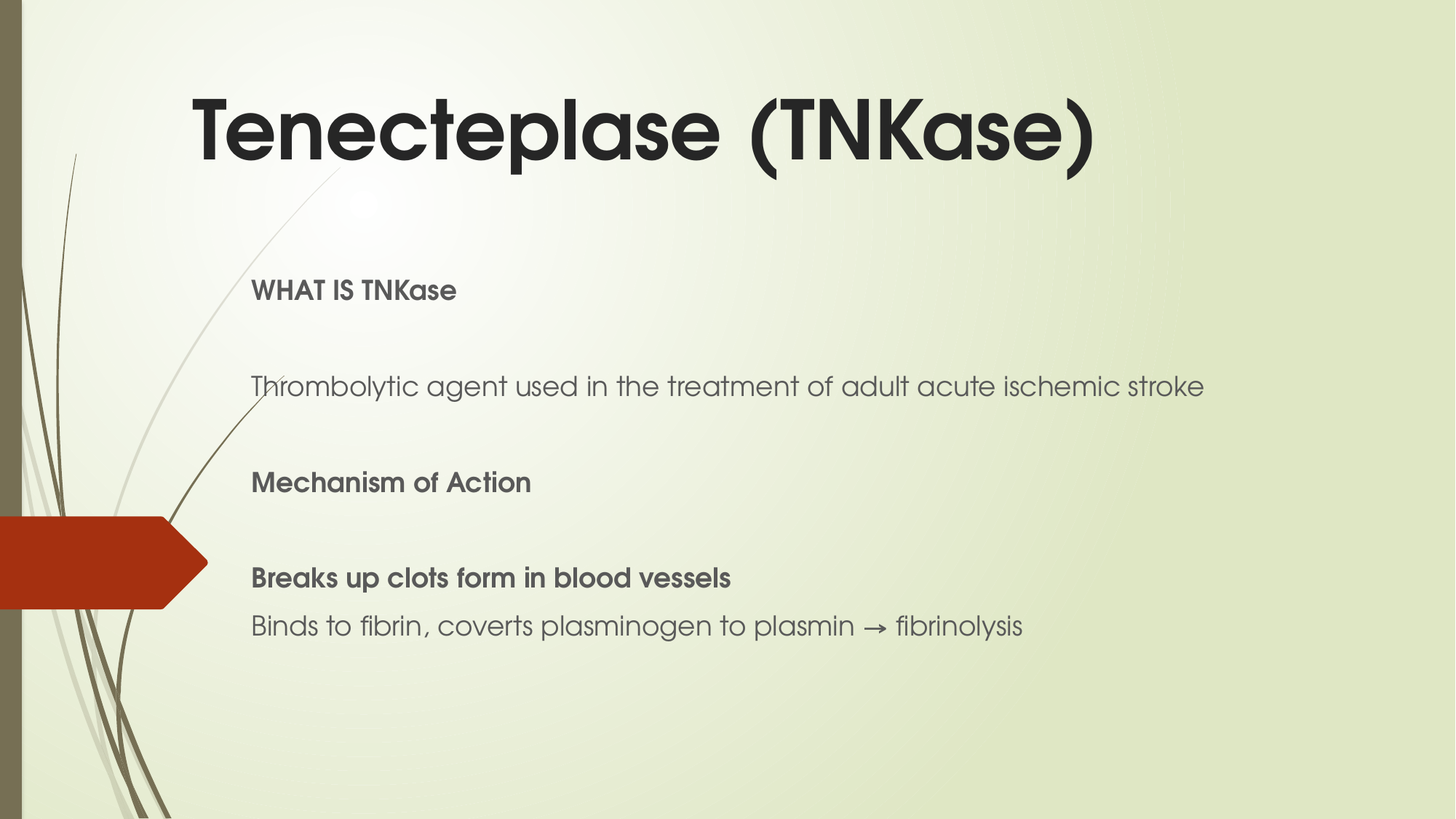

# Tenecteplase (TNKase)
WHAT IS TNKase

Thrombolytic agent used in the treatment of adult acute ischemic stroke

Mechanism of Action

Breaks up clots form in blood vessels
Binds to fibrin, coverts plasminogen to plasmin → fibrinolysis